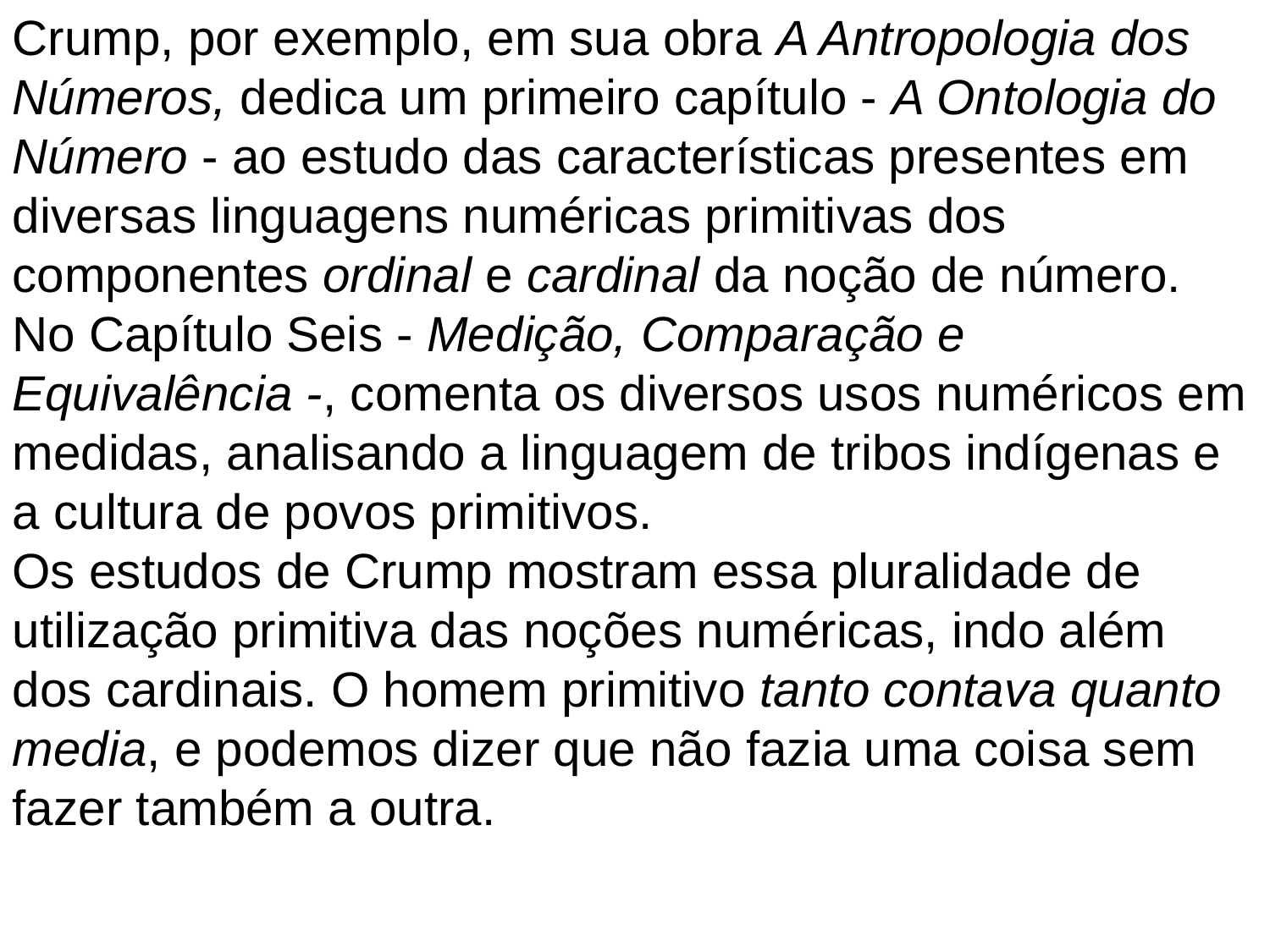

Crump, por exemplo, em sua obra A Antropologia dos Números, dedica um primeiro capítulo - A Ontologia do Número - ao estudo das características presentes em diversas linguagens numéricas primitivas dos componentes ordinal e cardinal da noção de número. No Capítulo Seis - Medição, Comparação e Equivalência -, comenta os diversos usos numéricos em medidas, analisando a linguagem de tribos indígenas e a cultura de povos primitivos.
Os estudos de Crump mostram essa pluralidade de utilização primitiva das noções numéricas, indo além dos cardinais. O homem primitivo tanto contava quanto media, e podemos dizer que não fazia uma coisa sem fazer também a outra.